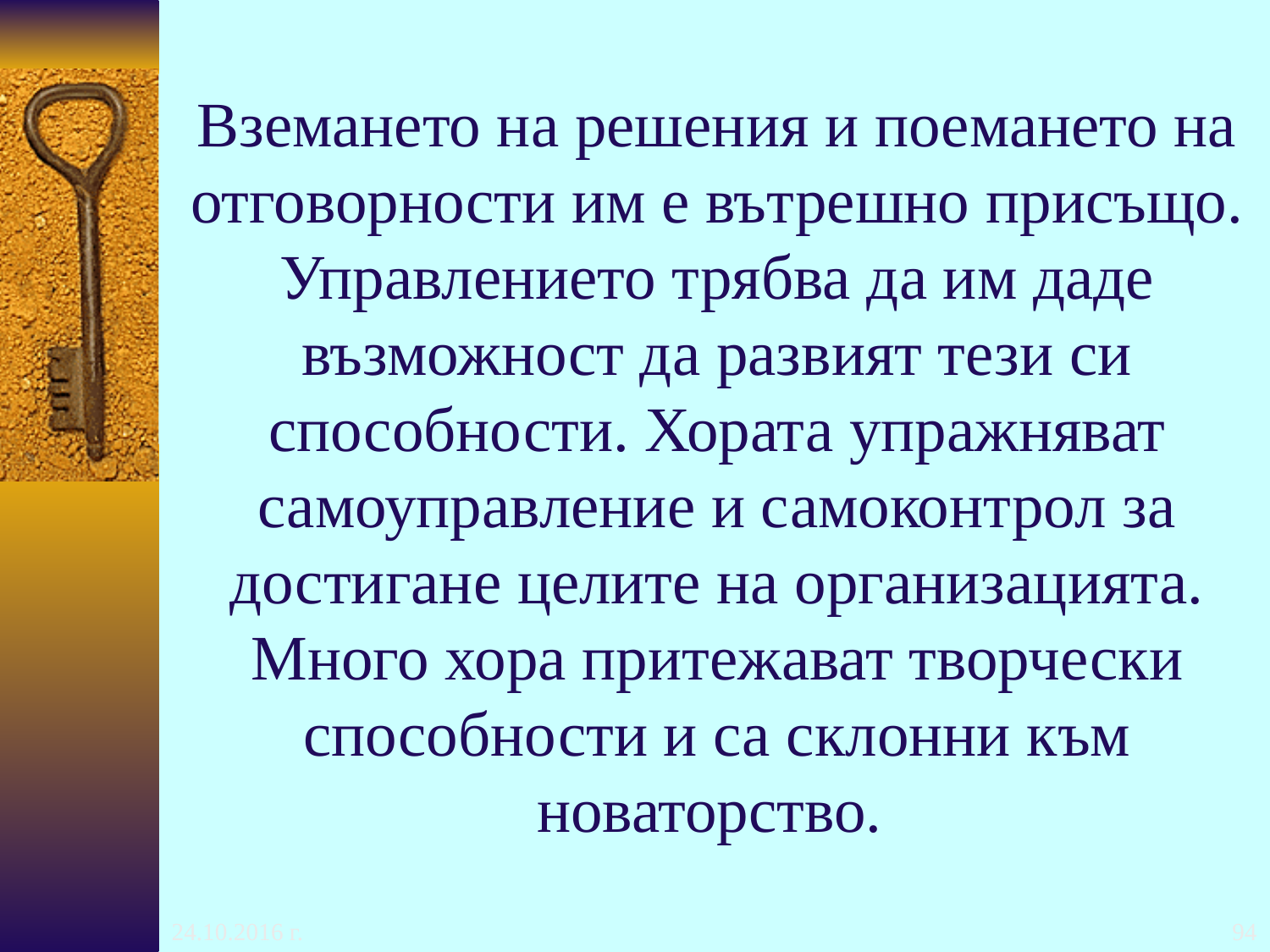

# Вземането на решения и поемането на отговорности им е вътрешно присъщо. Управлението трябва да им даде възможност да развият тези си способности. Хората упражняват самоуправление и самоконтрол за достигане целите на организацията. Много хора притежават творчески способности и са склонни към новаторство.
24.10.2016 г.
94